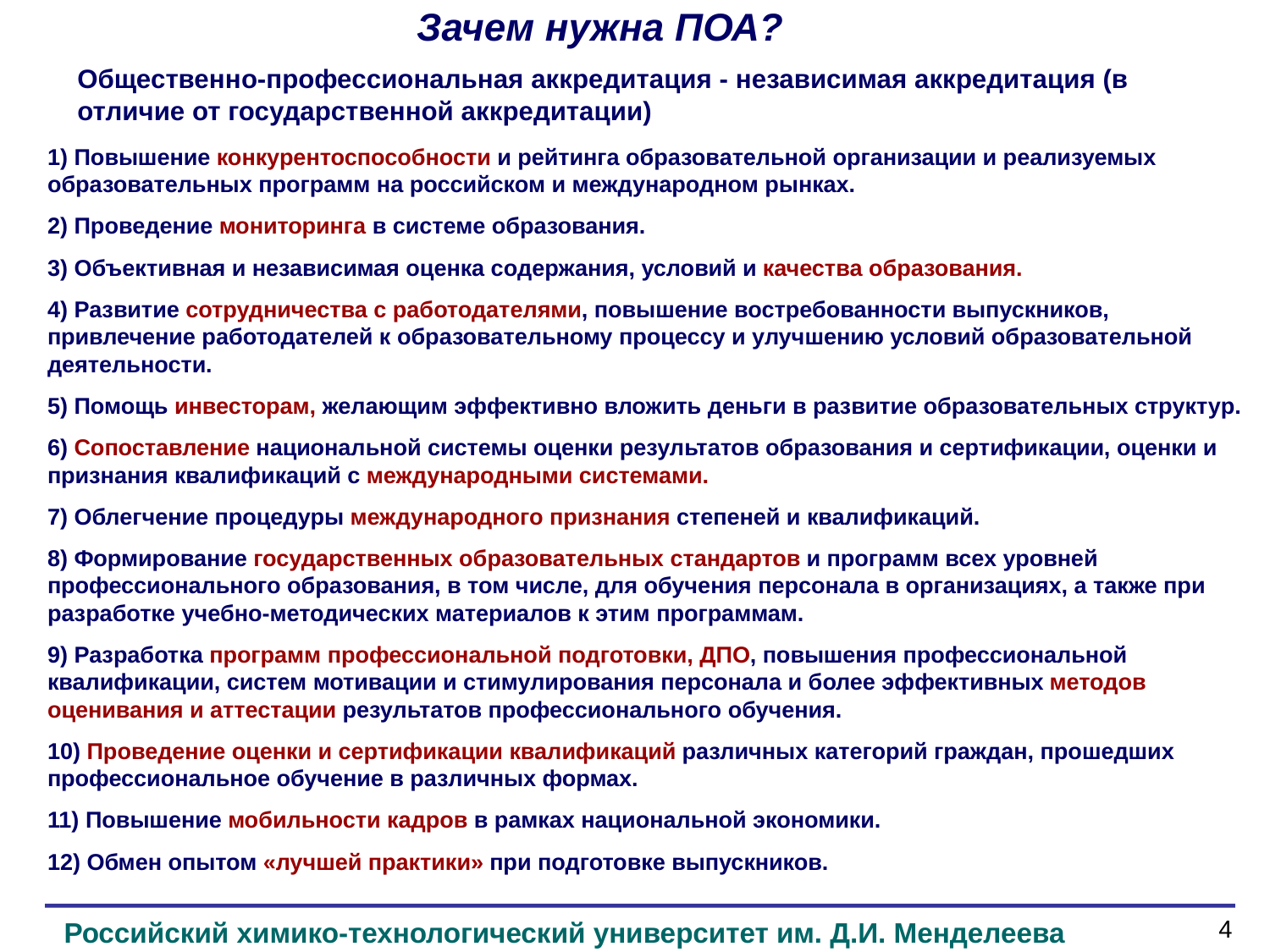

Зачем нужна ПОА?
Общественно-профессиональная аккредитация - независимая аккредитация (в отличие от государственной аккредитации)
1) Повышение конкурентоспособности и рейтинга образовательной организации и реализуемых образовательных программ на российском и международном рынках.
2) Проведение мониторинга в системе образования.
3) Объективная и независимая оценка содержания, условий и качества образования.
4) Развитие сотрудничества с работодателями, повышение востребованности выпускников, привлечение работодателей к образовательному процессу и улучшению условий образовательной деятельности.
5) Помощь инвесторам, желающим эффективно вложить деньги в развитие образовательных структур.
6) Сопоставление национальной системы оценки результатов образования и сертификации, оценки и признания квалификаций с международными системами.
7) Облегчение процедуры международного признания степеней и квалификаций.
8) Формирование государственных образовательных стандартов и программ всех уровней профессионального образования, в том числе, для обучения персонала в организациях, а также при разработке учебно-методических материалов к этим программам.
9) Разработка программ профессиональной подготовки, ДПО, повышения профессиональной квалификации, систем мотивации и стимулирования персонала и более эффективных методов оценивания и аттестации результатов профессионального обучения.
10) Проведение оценки и сертификации квалификаций различных категорий граждан, прошедших профессиональное обучение в различных формах.
11) Повышение мобильности кадров в рамках национальной экономики.
12) Обмен опытом «лучшей практики» при подготовке выпускников.

4
Российский химико-технологический университет им. Д.И. Менделеева